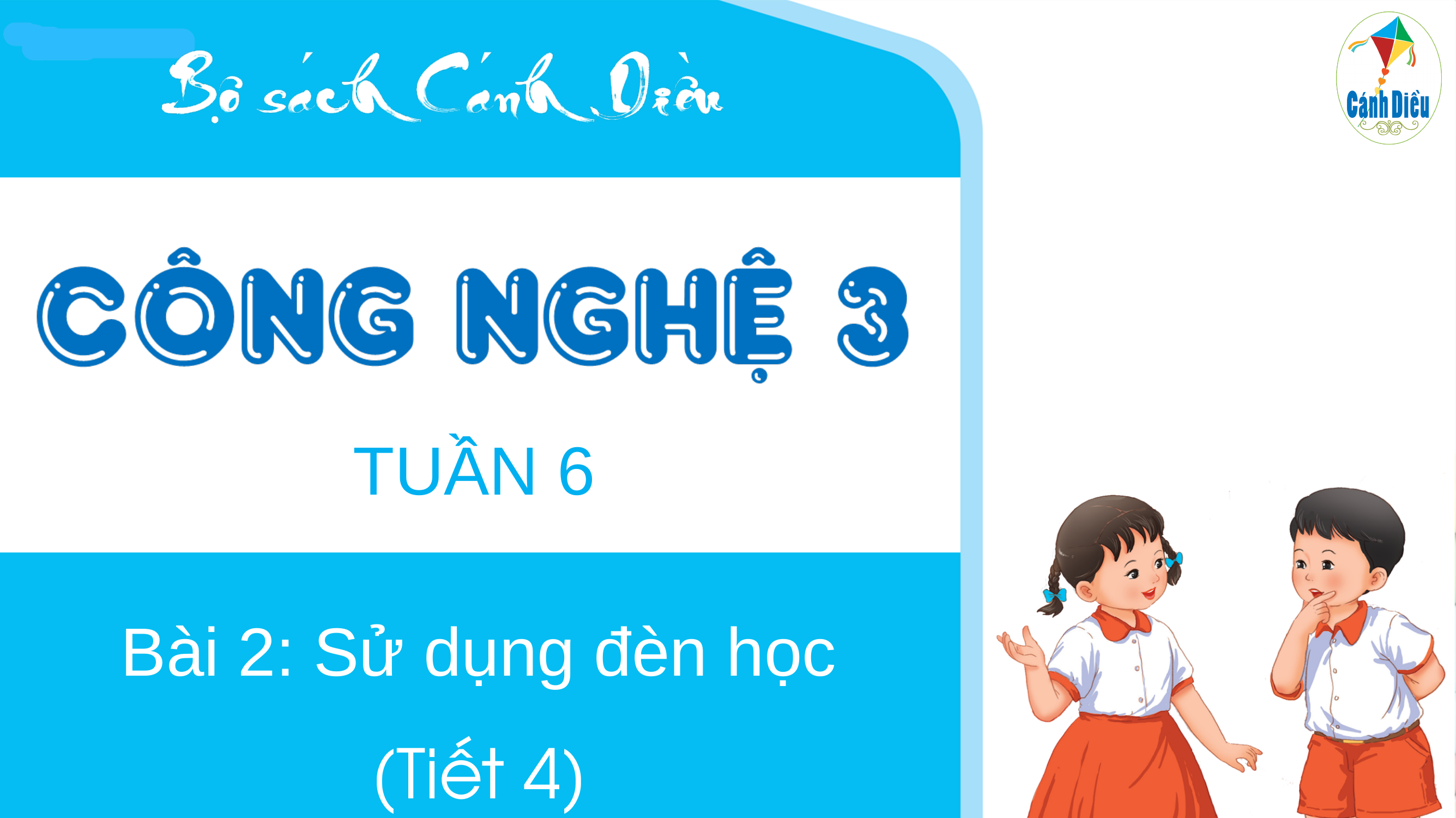

TUẦN 6
Bài 2: Sử dụng đèn học
(Tiết 4)